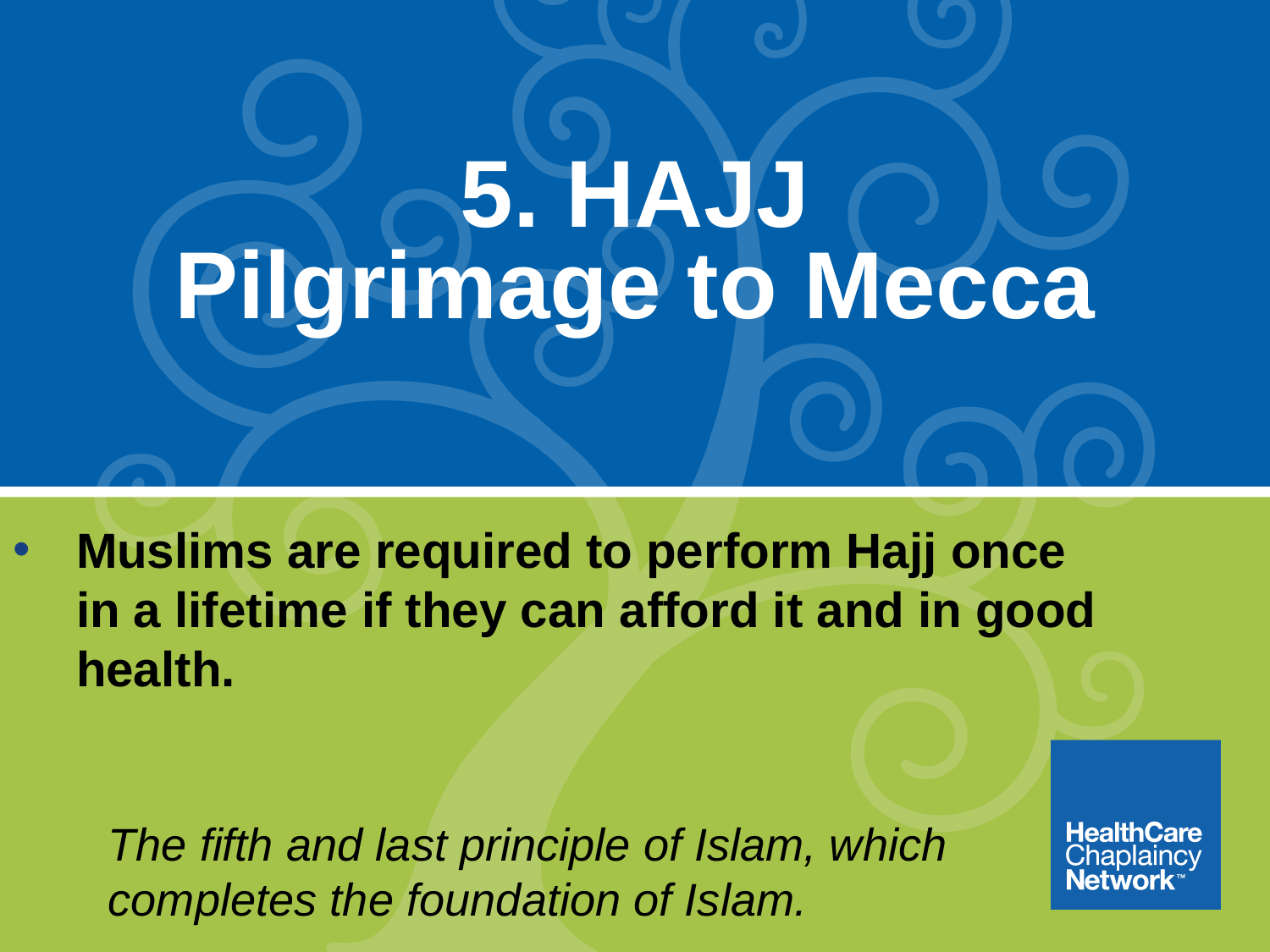

# 5. HAJJ Pilgrimage to Mecca
Muslims are required to perform Hajj once in a lifetime if they can afford it and in good health.
The fifth and last principle of Islam, which completes the foundation of Islam.